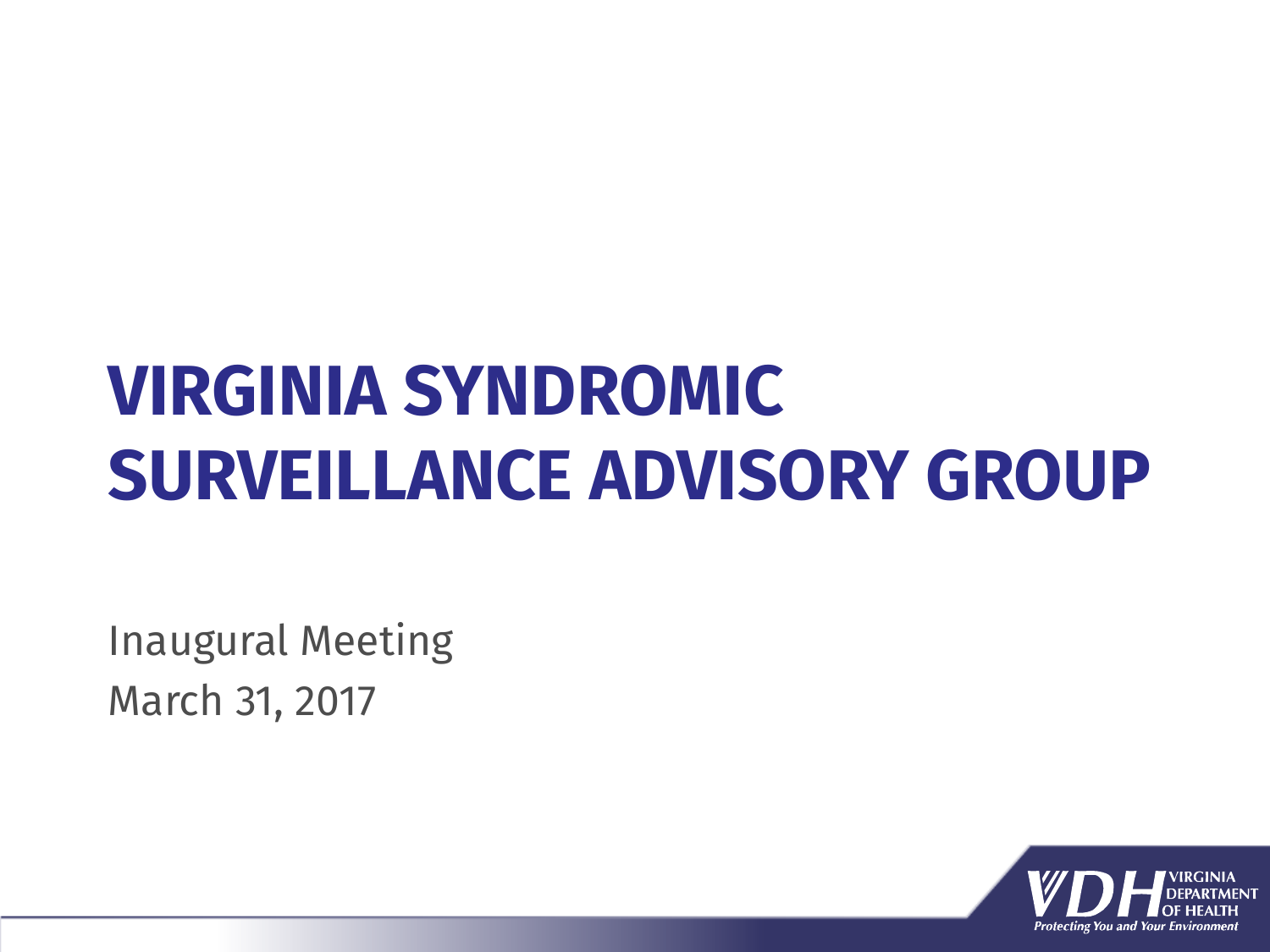

# Virginia Syndromic Surveillance Advisory Group
Inaugural Meeting
March 31, 2017